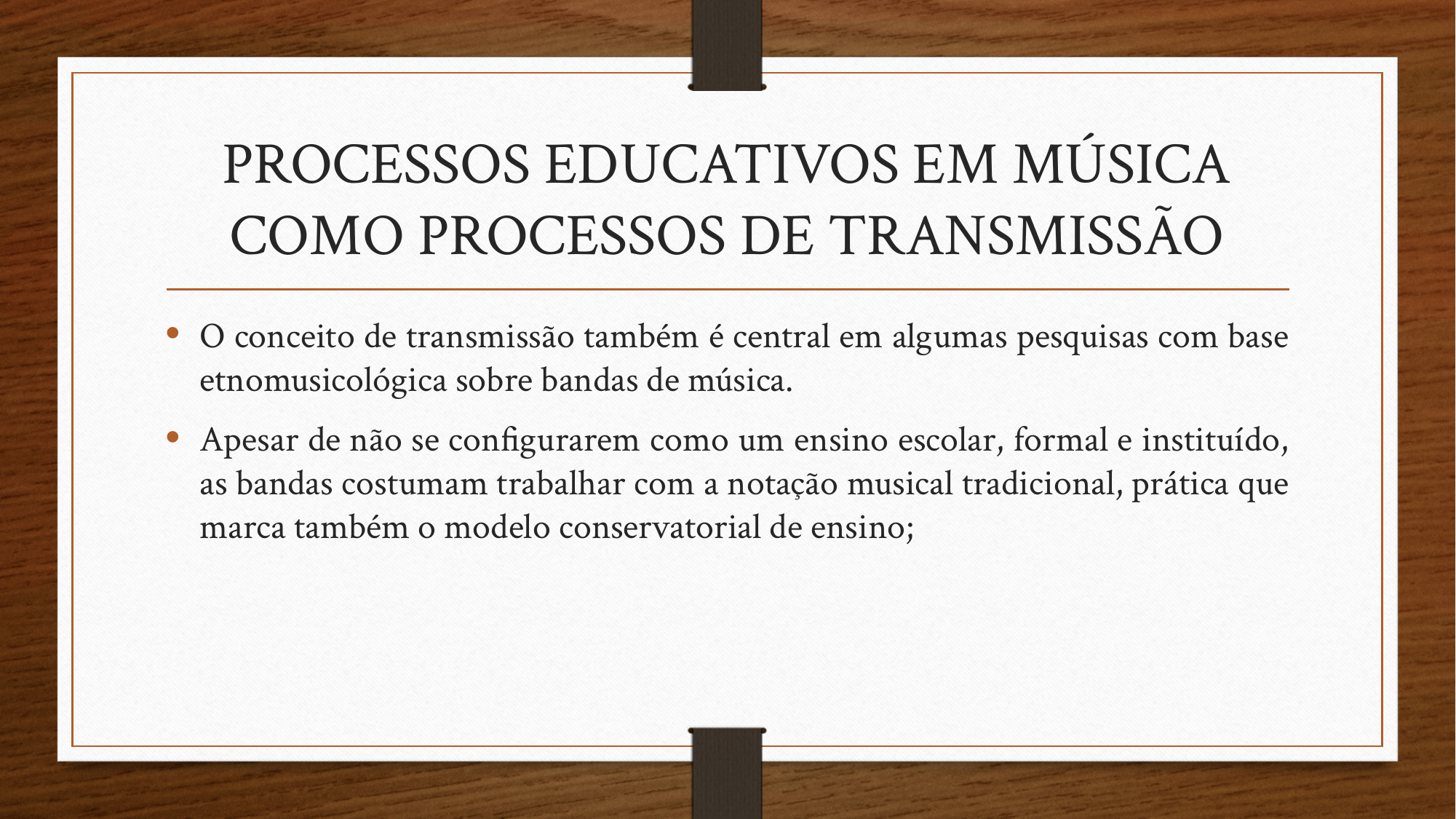

# PROCESSOS EDUCATIVOS EM MÚSICA COMO PROCESSOS DE TRANSMISSÃO
O conceito de transmissão também é central em algumas pesquisas com base etnomusicológica sobre bandas de música.
Apesar de não se configurarem como um ensino escolar, formal e instituído, as bandas costumam trabalhar com a notação musical tradicional, prática que marca também o modelo conservatorial de ensino;